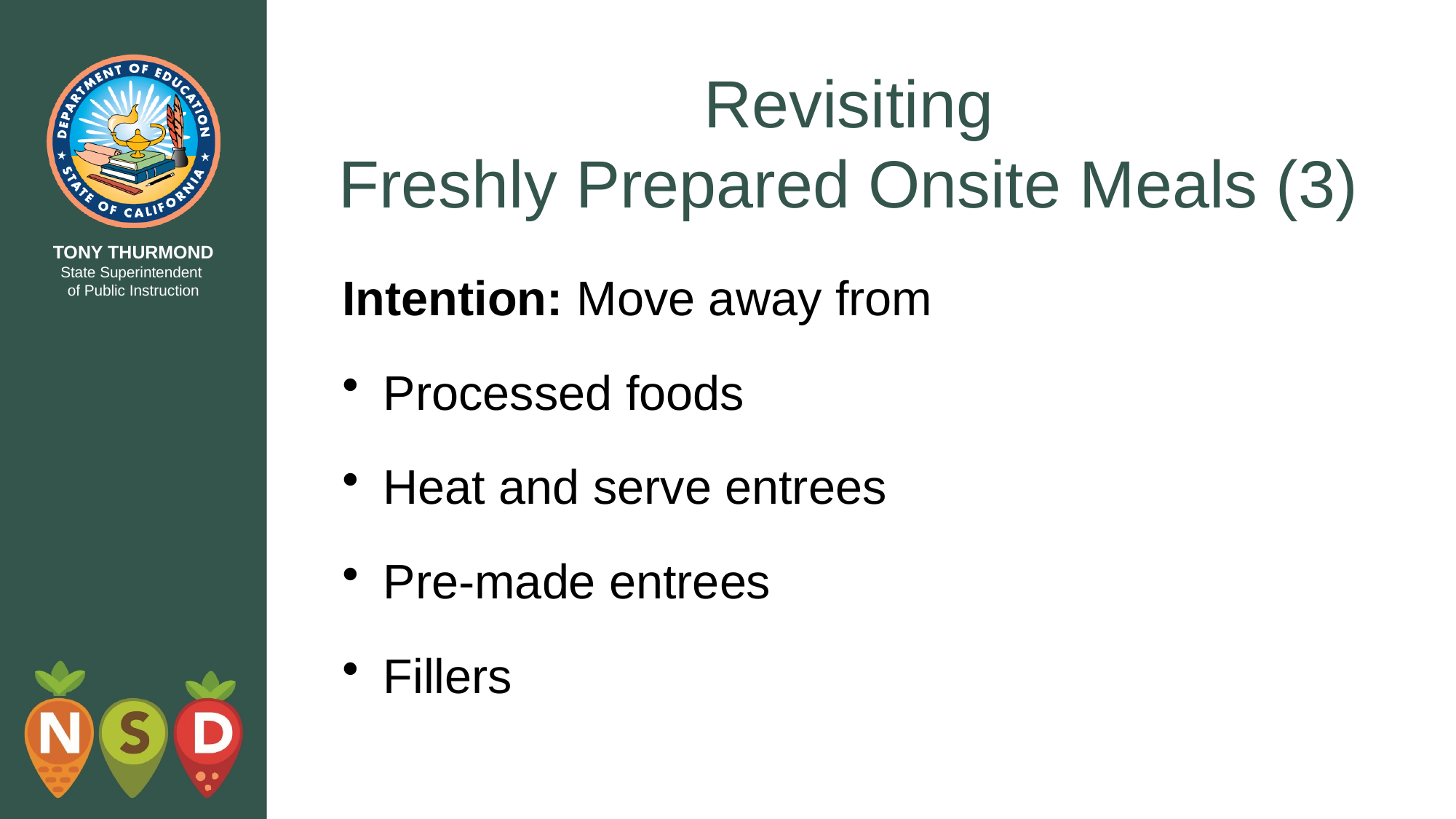

# Revisiting Freshly Prepared Onsite Meals (3)
Intention: Move away from
Processed foods
Heat and serve entrees
Pre-made entrees
Fillers